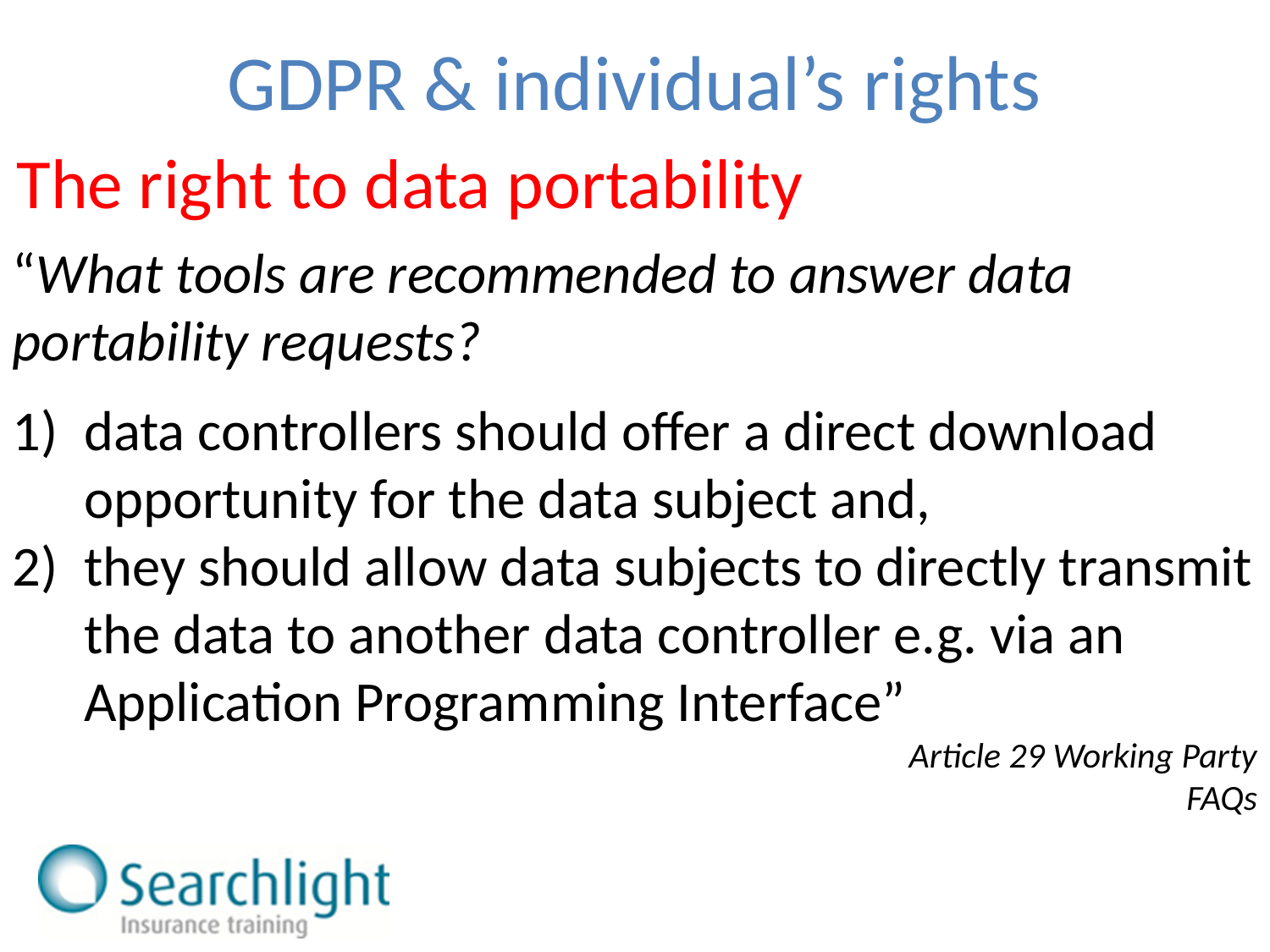

GDPR & individual’s rights
The right to data portability
“What tools are recommended to answer data portability requests?

data controllers should offer a direct download opportunity for the data subject and,
they should allow data subjects to directly transmit the data to another data controller e.g. via an Application Programming Interface”
Article 29 Working Party
FAQs